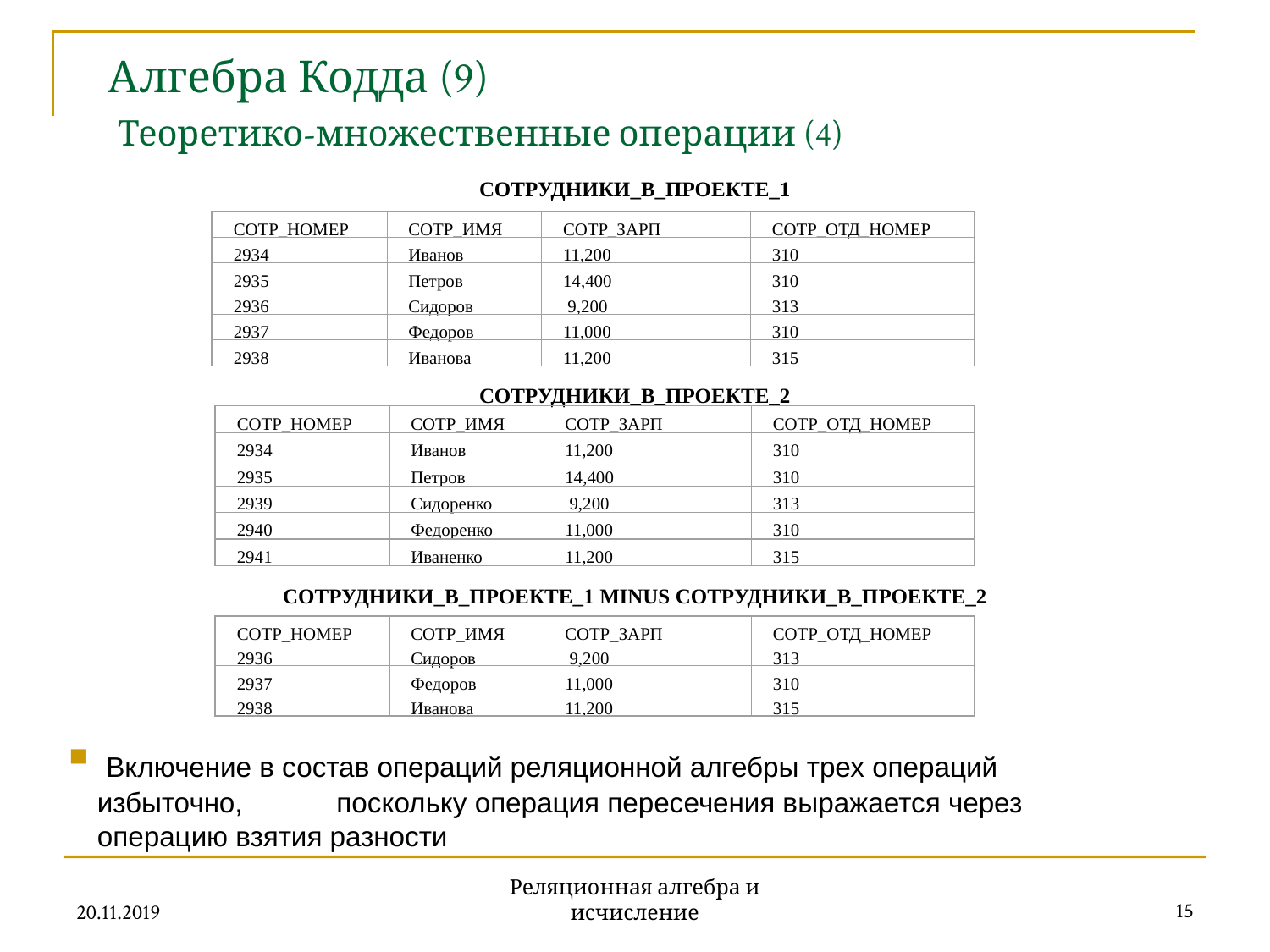

# Алгебра Кодда (9) Теоретико-множественные операции (4)
СОТРУДНИКИ_В_ПРОЕКТЕ_1

СОТР_НОМЕР

СОТР_ИМЯ

СОТР_ЗАРП

СОТР_ОТД_НОМЕР

2934

Иванов

11,200

310

2935

Петров

14,400

310

2936

Сидоров

 9,200

313

2937

Федоров

11,000

310

2938

Иванова

11,200

315

СОТРУДНИКИ_В_ПРОЕКТЕ_2

СОТР_НОМЕР

СОТР_ИМЯ

СОТР_ЗАРП

СОТР_ОТД_НОМЕР

2934

Иванов

11,200

310

2935

Петров

14,400

310

2939

Сидоренко

 9,200

313

2940

Федоренко

11,000

310

2941

Иваненко

11,200

315

СОТРУДНИКИ_В_ПРОЕКТЕ_1 MINUS СОТРУДНИКИ_В_ПРОЕКТЕ_2

СОТР_НОМЕР

СОТР_ИМЯ

СОТР_ЗАРП

СОТР_ОТД_НОМЕР

2936

Сидоров

 9,200

313

2937

Федоров

11,000

310

2938

Иванова

11,200

315

 Включение в состав операций реляционной алгебры трех операций   избыточно,            поскольку операция пересечения выражается через операцию взятия разности
20.11.2019
15
Реляционная алгебра и исчисление